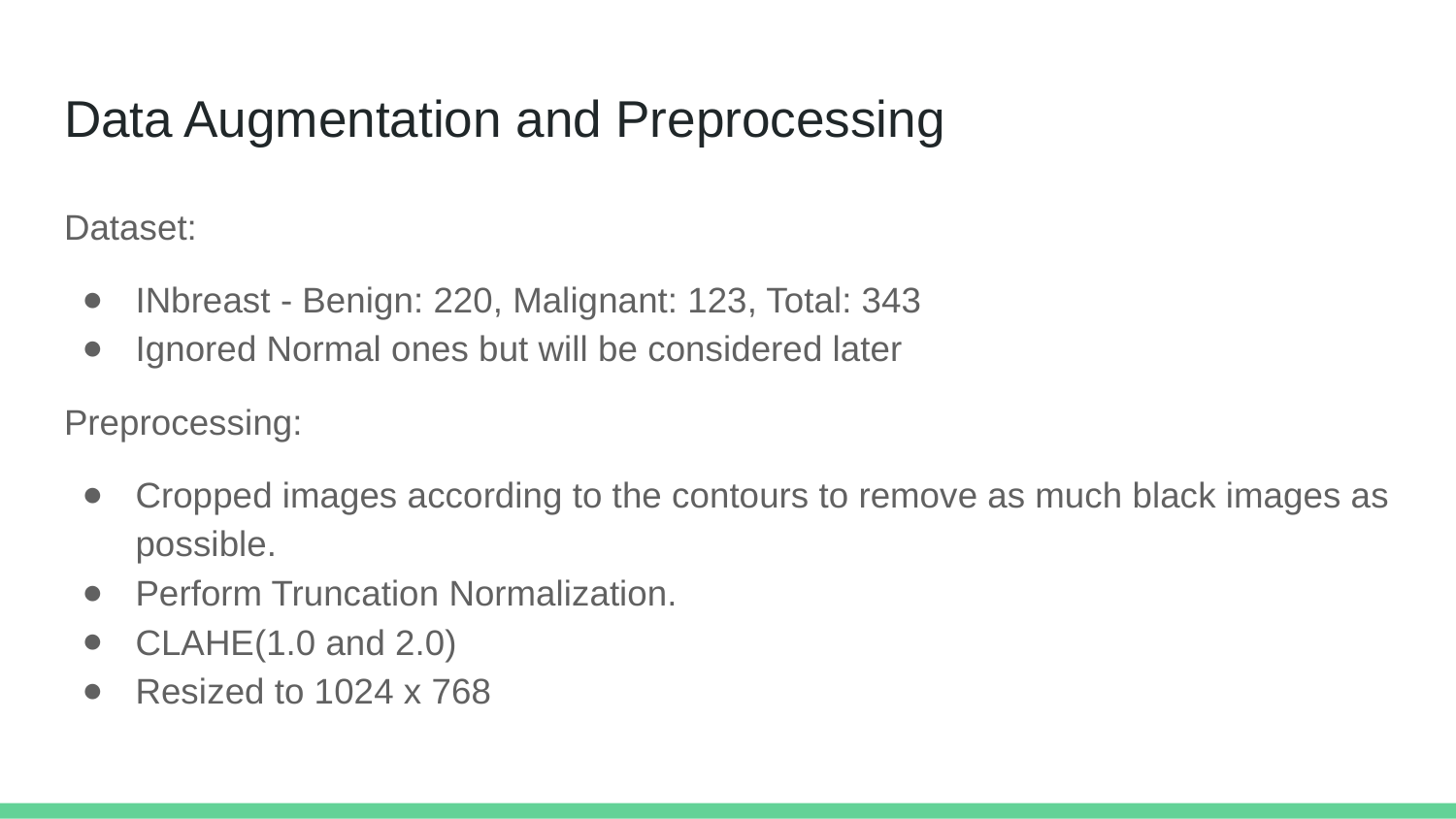

# Data Augmentation and Preprocessing
Dataset:
INbreast - Benign: 220, Malignant: 123, Total: 343
Ignored Normal ones but will be considered later
Preprocessing:
Cropped images according to the contours to remove as much black images as possible.
Perform Truncation Normalization.
CLAHE(1.0 and 2.0)
Resized to 1024 x 768